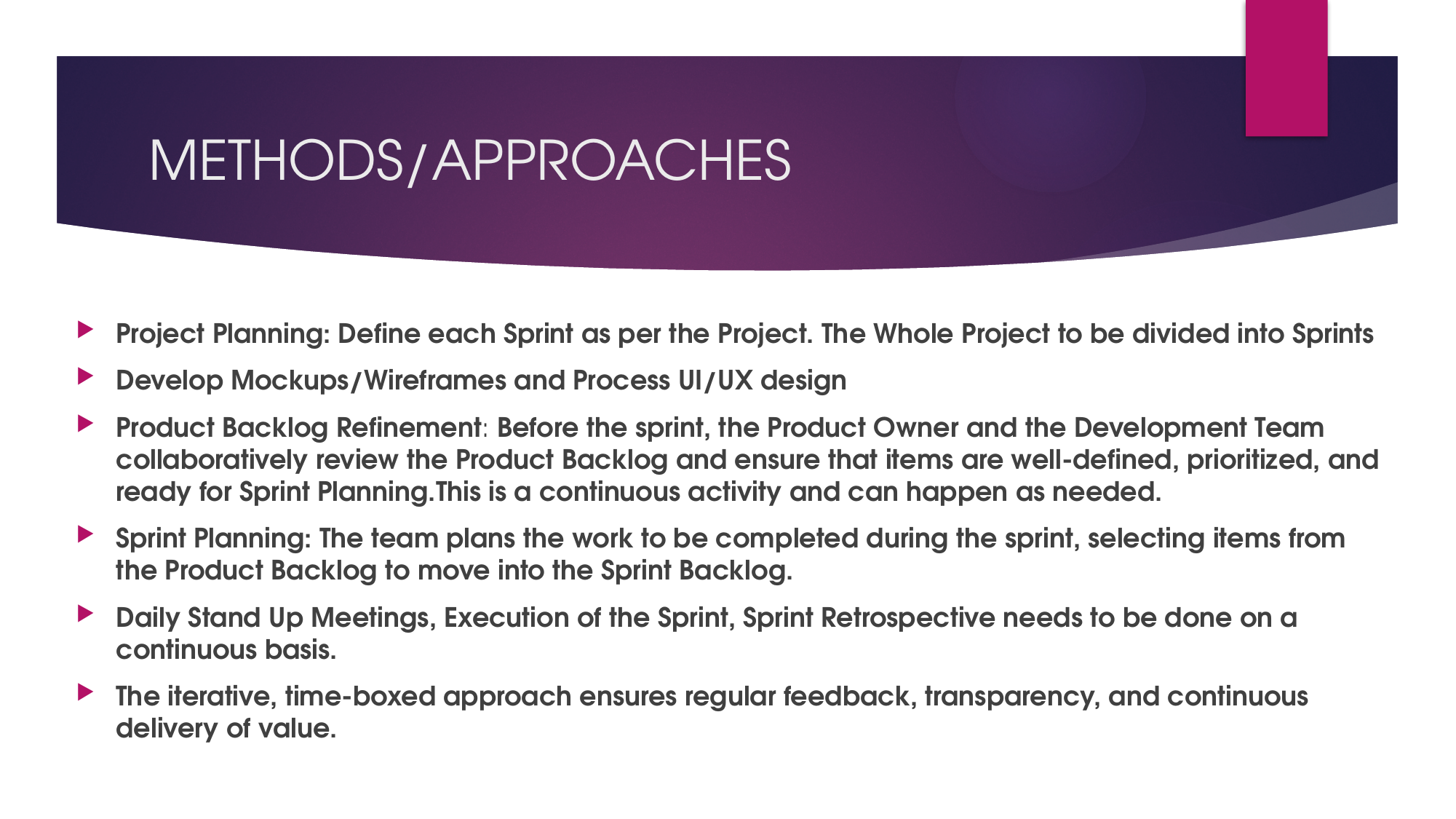

# METHODS/APPROACHES
Project Planning: Define each Sprint as per the Project. The Whole Project to be divided into Sprints
Develop Mockups/Wireframes and Process UI/UX design
Product Backlog Refinement: Before the sprint, the Product Owner and the Development Team collaboratively review the Product Backlog and ensure that items are well-defined, prioritized, and ready for Sprint Planning.This is a continuous activity and can happen as needed.
Sprint Planning: The team plans the work to be completed during the sprint, selecting items from the Product Backlog to move into the Sprint Backlog.
Daily Stand Up Meetings, Execution of the Sprint, Sprint Retrospective needs to be done on a continuous basis.
The iterative, time-boxed approach ensures regular feedback, transparency, and continuous delivery of value.